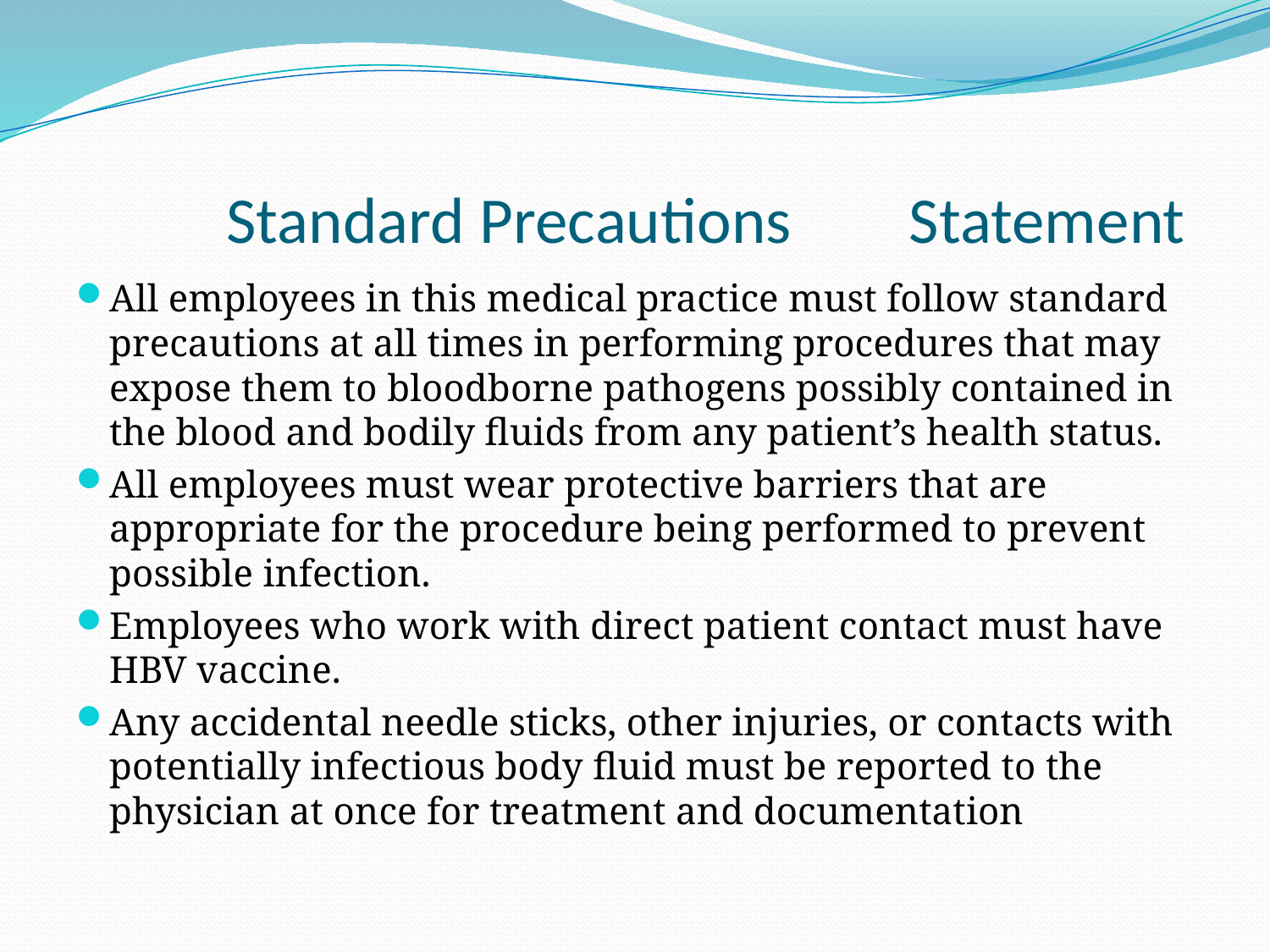

# Standard Precautions  					Statement
All employees in this medical practice must follow standard precautions at all times in performing procedures that may expose them to bloodborne pathogens possibly contained in the blood and bodily fluids from any patient’s health status.
All employees must wear protective barriers that are appropriate for the procedure being performed to prevent possible infection.
Employees who work with direct patient contact must have HBV vaccine.
Any accidental needle sticks, other injuries, or contacts with potentially infectious body fluid must be reported to the physician at once for treatment and documentation